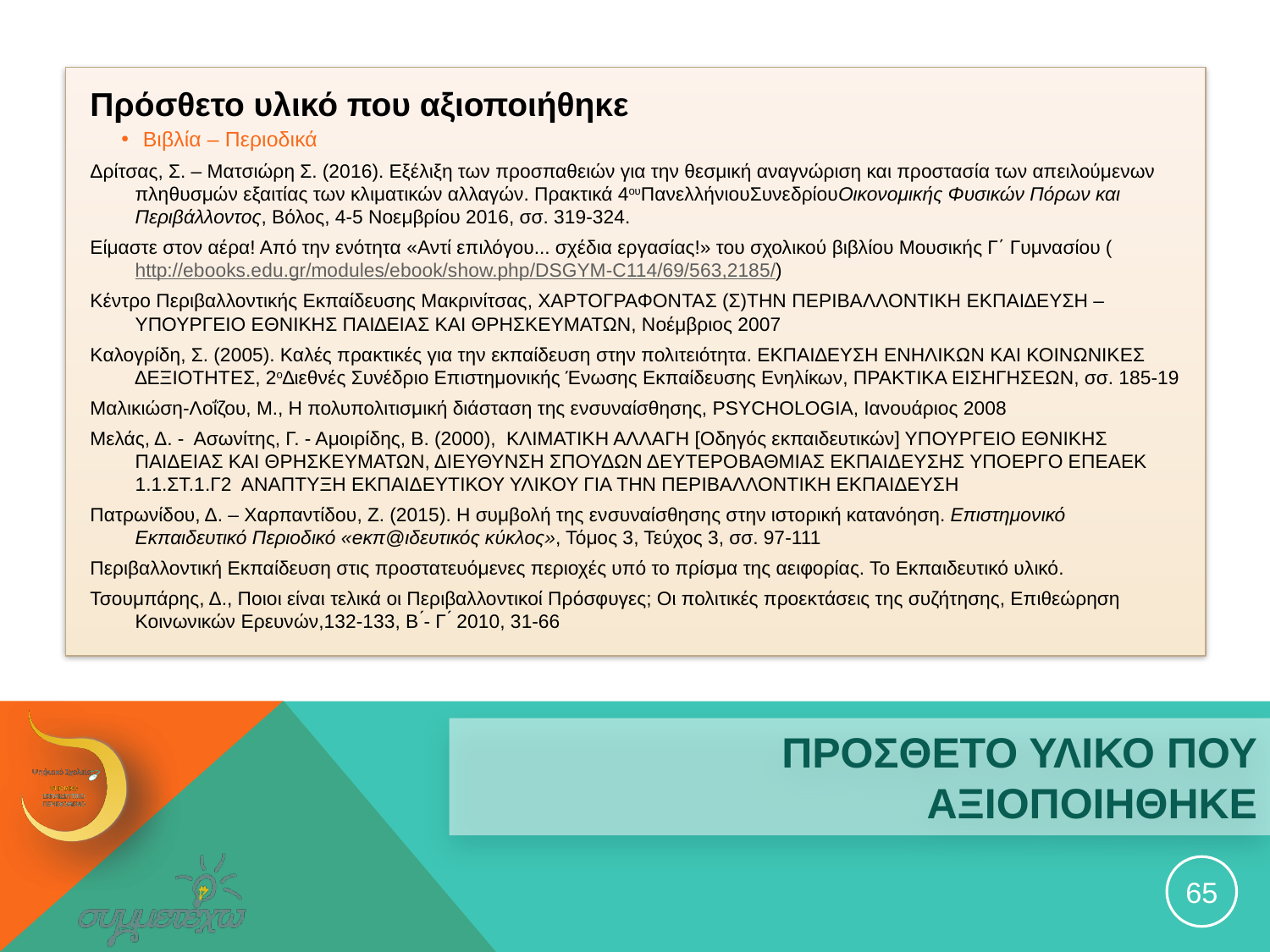

Πρόσθετο υλικό που αξιοποιήθηκε
Βιβλία – Περιοδικά
Δρίτσας, Σ. – Ματσιώρη Σ. (2016). Εξέλιξη των προσπαθειών για την θεσμική αναγνώριση και προστασία των απειλούμενων πληθυσμών εξαιτίας των κλιματικών αλλαγών. Πρακτικά 4ουΠανελλήνιουΣυνεδρίουΟικονομικής Φυσικών Πόρων και Περιβάλλοντος, Βόλος, 4-5 Νοεμβρίου 2016, σσ. 319-324.
Είμαστε στον αέρα! Από την ενότητα «Αντί επιλόγου... σχέδια εργασίας!» του σχολικού βιβλίου Μουσικής Γ΄ Γυμνασίου (http://ebooks.edu.gr/modules/ebook/show.php/DSGYM-C114/69/563,2185/)
Κέντρο Περιβαλλοντικής Εκπαίδευσης Μακρινίτσας, ΧΑΡΤΟΓΡΑΦΟΝΤΑΣ (Σ)ΤΗΝ ΠΕΡΙΒΑΛΛΟΝΤΙΚΗ ΕΚΠΑΙ∆ΕΥΣΗ – ΥΠΟΥΡΓΕΙΟ ΕΘΝΙΚΗΣ ΠΑΙ∆ΕΙΑΣ ΚΑΙ ΘΡΗΣΚΕΥΜΑΤΩΝ, Νοέμβριος 2007
Καλογρίδη, Σ. (2005). Καλές πρακτικές για την εκπαίδευση στην πολιτειότητα. ΕΚΠΑΙ∆ΕΥΣΗ ΕΝΗΛΙΚΩΝ ΚΑΙ ΚΟΙΝΩΝΙΚΕΣ ∆ΕΞΙΟΤΗΤΕΣ, 2ο∆ιεθνές Συνέδριο Επιστημονικής Ένωσης Εκπαίδευσης Ενηλίκων, ΠΡΑΚΤΙΚΑ ΕΙΣΗΓΗΣΕΩΝ, σσ. 185-19
Μαλικιώση-Λοΐζου, Μ., Η πολυπολιτισμική διάσταση της ενσυναίσθησης, PSYCHOLOGIA, Ιανουάριος 2008
Μελάς, Δ. -  Ασωνίτης, Γ. - Αμοιρίδης, Β. (2000),  ΚΛΙΜΑΤΙΚΗ ΑΛΛΑΓΗ [Οδηγός εκπαιδευτικών] ΥΠΟΥΡΓΕΙΟ ΕΘΝΙΚΗΣ ΠΑΙΔΕΙΑΣ ΚΑΙ ΘΡΗΣΚΕΥΜΑΤΩΝ, ΔΙΕΥΘΥΝΣΗ ΣΠΟΥΔΩΝ ΔΕΥΤΕΡΟΒΑΘΜΙΑΣ ΕΚΠΑΙΔΕΥΣΗΣ ΥΠΟΕΡΓΟ ΕΠΕΑΕΚ 1.1.ΣΤ.1.Γ2  ΑΝΑΠΤΥΞΗ ΕΚΠΑΙΔΕΥΤΙΚΟΥ ΥΛΙΚΟΥ ΓΙΑ ΤΗΝ ΠΕΡΙΒΑΛΛΟΝΤΙΚΗ ΕΚΠΑΙΔΕΥΣΗ
Πατρωνίδου, Δ. – Χαρπαντίδου, Ζ. (2015). Η συμβολή της ενσυναίσθησης στην ιστορική κατανόηση. Επιστημονικό Εκπαιδευτικό Περιοδικό «eκπ@ιδευτικός κύκλος», Τόμος 3, Τεύχος 3, σσ. 97-111
Περιβαλλοντική Εκπαίδευση στις προστατευόμενες περιοχές υπό το πρίσμα της αειφορίας. Το Εκπαιδευτικό υλικό.
Τσουμπάρης, Δ., Ποιοι είναι τελικά οι Περιβαλλοντικοί Πρόσφυγες; Οι πολιτικές προεκτάσεις της συζήτησης, Eπιθεώρηση Κοινωνικών Ερευνών,132-133, B ́- Γ ́ 2010, 31-66

# ΠΡΟΣΘΕΤΟ ΥΛΙΚΟ ΠΟΥ ΑΞΙΟΠΟΙΗΘΗΚΕ
65